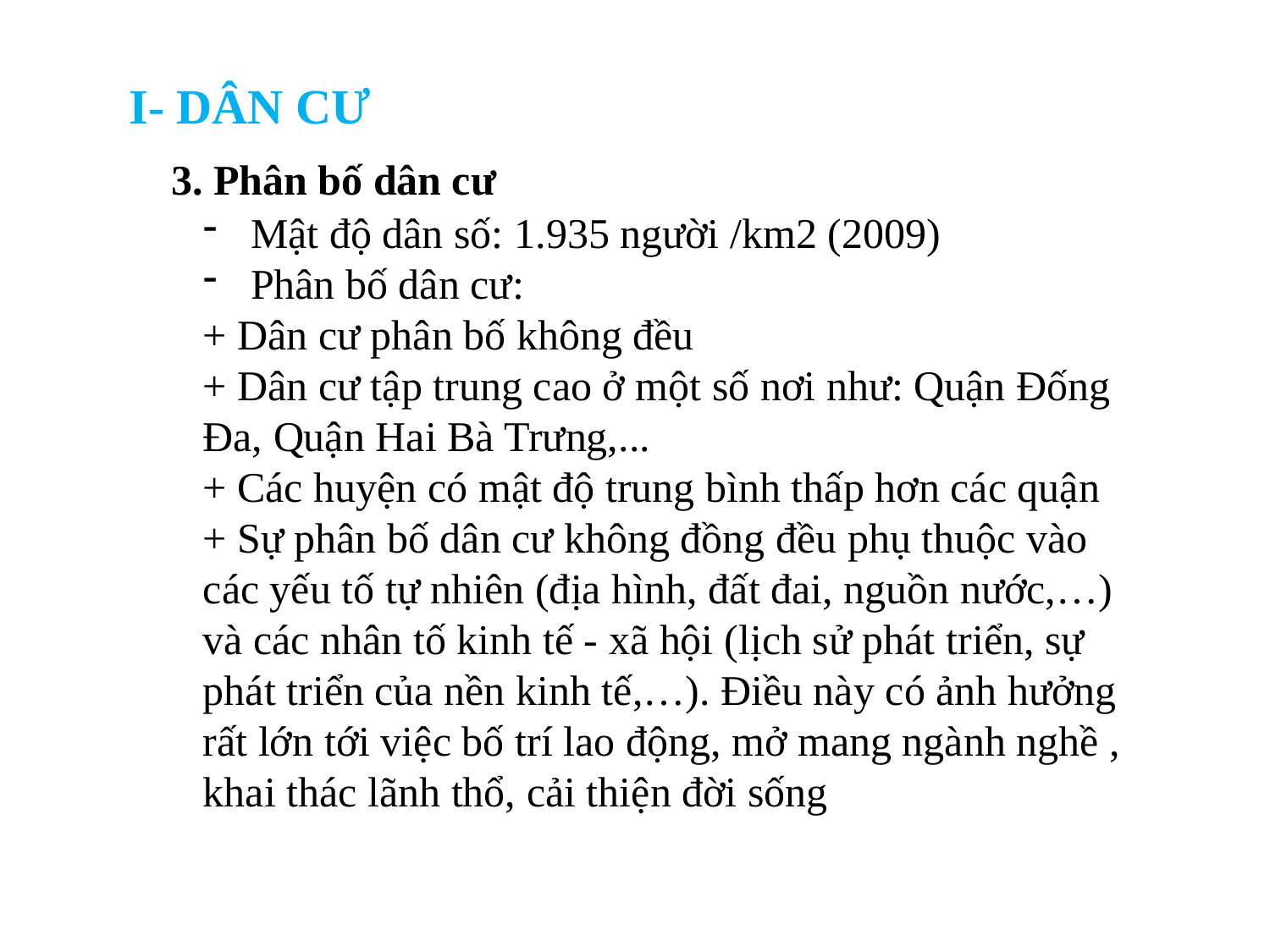

I- DÂN CƯ
3. Phân bố dân cư
Mật độ dân số: 1.935 người /km2 (2009)
Phân bố dân cư:
+ Dân cư phân bố không đều
+ Dân cư tập trung cao ở một số nơi như: Quận Đống Đa, Quận Hai Bà Trưng,...
+ Các huyện có mật độ trung bình thấp hơn các quận
+ Sự phân bố dân cư không đồng đều phụ thuộc vào các yếu tố tự nhiên (địa hình, đất đai, nguồn nước,…) và các nhân tố kinh tế - xã hội (lịch sử phát triển, sự phát triển của nền kinh tế,…). Điều này có ảnh hưởng rất lớn tới việc bố trí lao động, mở mang ngành nghề , khai thác lãnh thổ, cải thiện đời sống